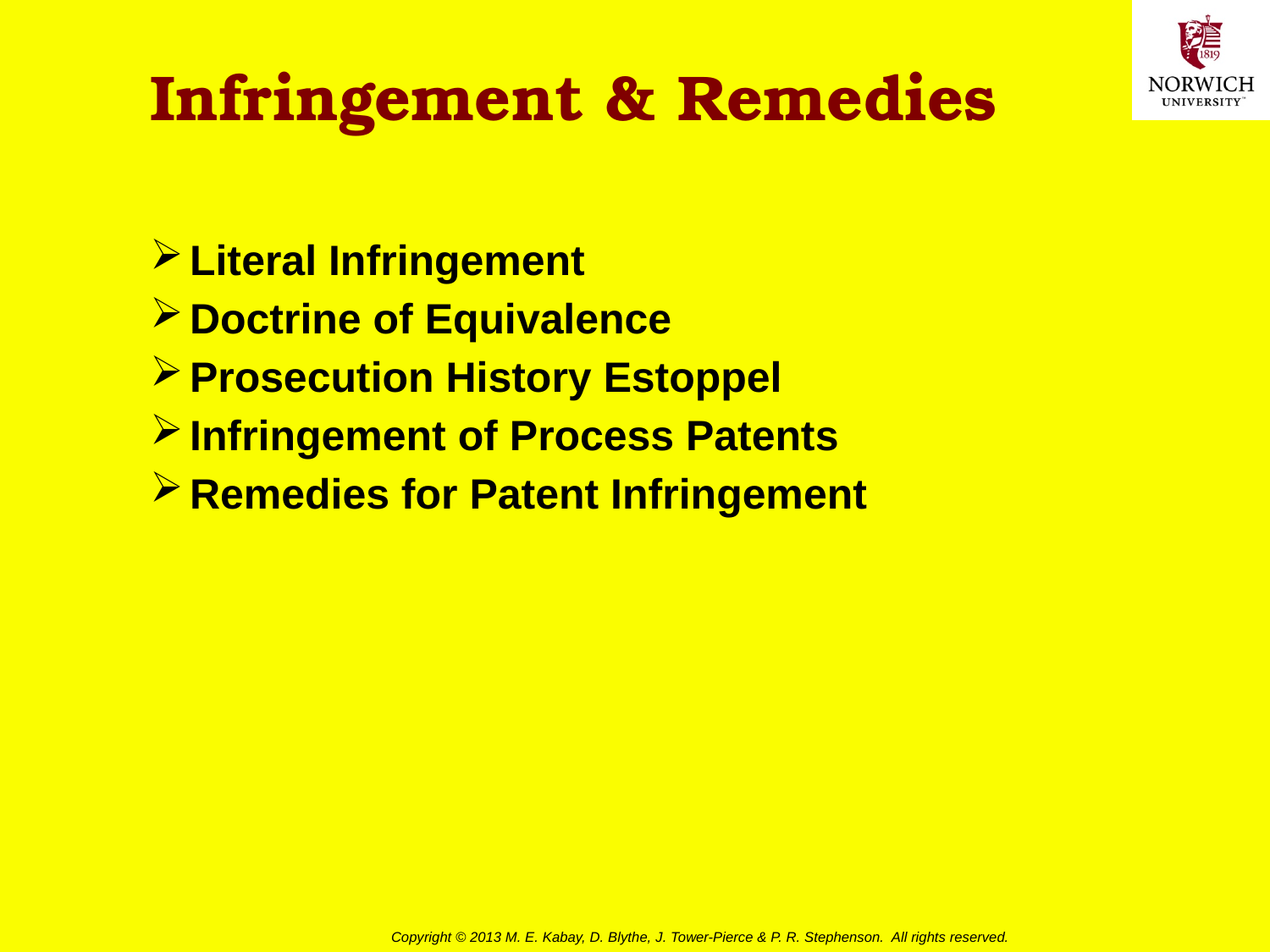

# Infringement & Remedies
Literal Infringement
Doctrine of Equivalence
Prosecution History Estoppel
Infringement of Process Patents
Remedies for Patent Infringement